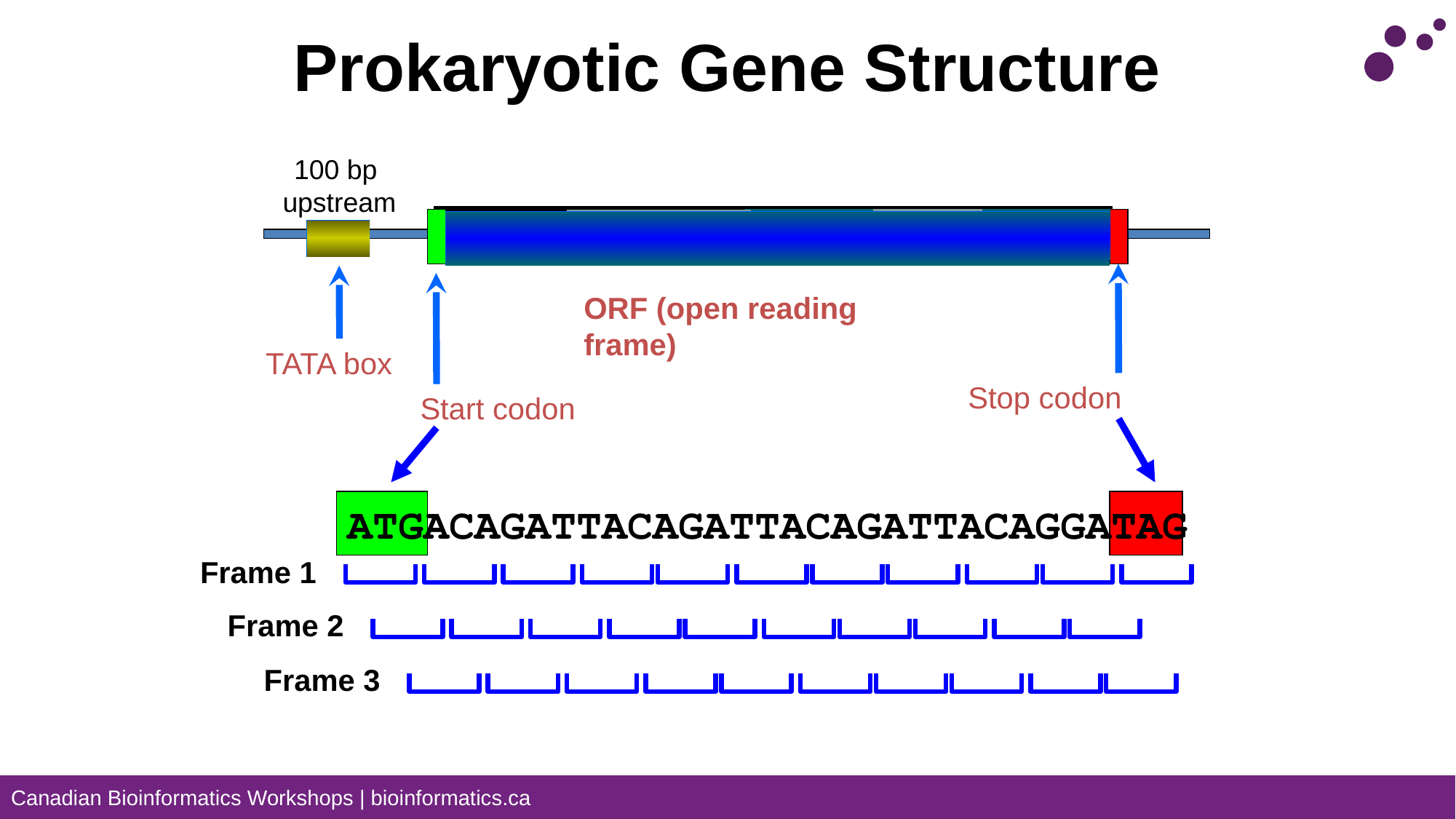

# Prokaryotic Gene Structure
100 bp
upstream

ORF (open reading frame)
TATA box
Stop codon
Start codon

ATGACAGATTACAGATTACAGATTACAGGATAG

Frame 1

Frame 2

Frame 3